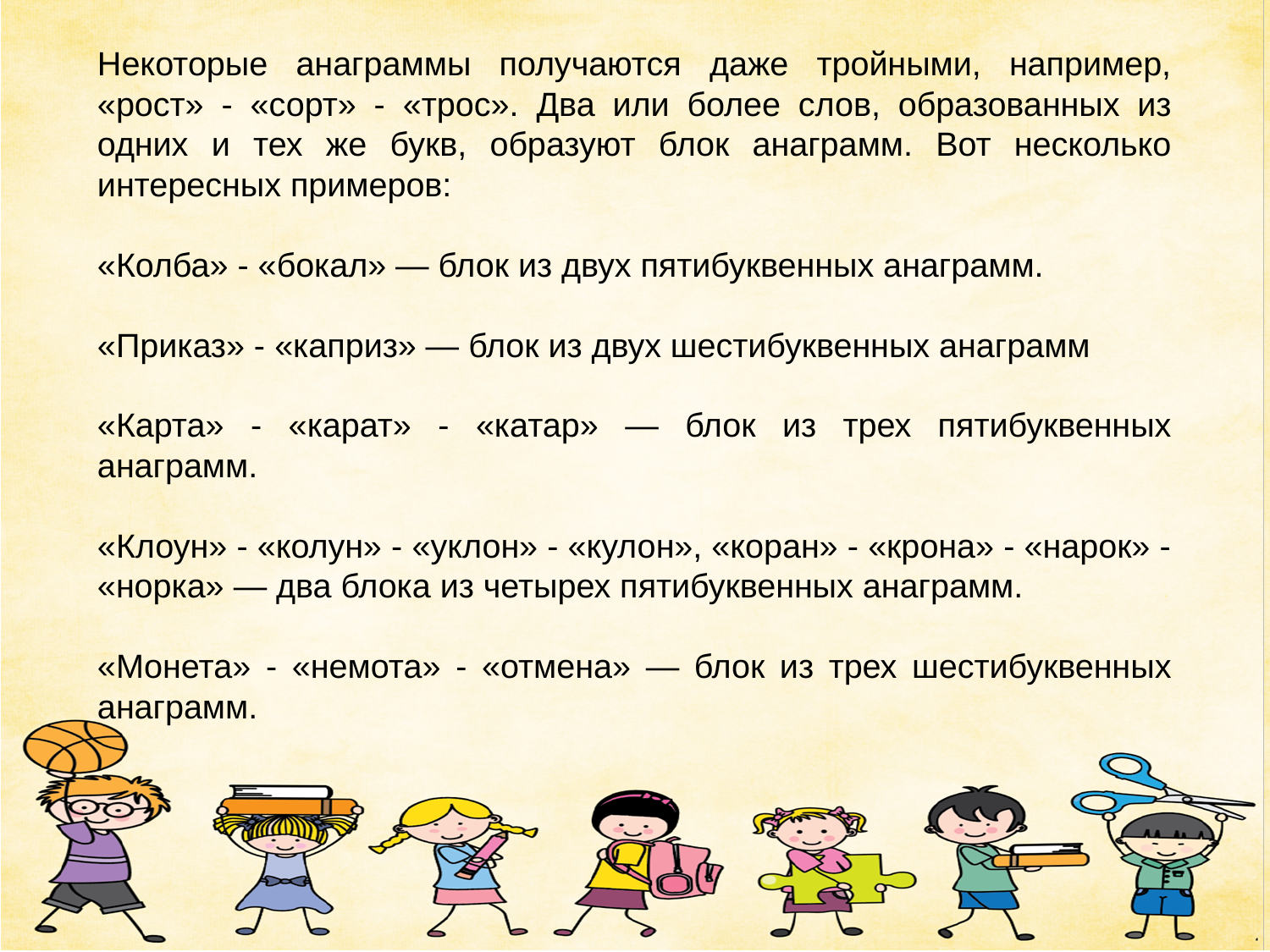

Некоторые анаграммы получаются даже тройными, например, «рост» - «сорт» - «трос». Два или более слов, образованных из одних и тех же букв, образуют блок анаграмм. Вот несколько интересных примеров:

«Колба» - «бокал» — блок из двух пятибуквенных анаграмм.

«Приказ» - «каприз» — блок из двух шестибуквенных анаграмм

«Карта» - «карат» - «катар» — блок из трех пятибуквенных анаграмм.

«Клоун» - «колун» - «уклон» - «кулон», «коран» - «крона» - «нарок» - «норка» — два блока из четырех пятибуквенных анаграмм.

«Монета» - «немота» - «отмена» — блок из трех шестибуквенных анаграмм.